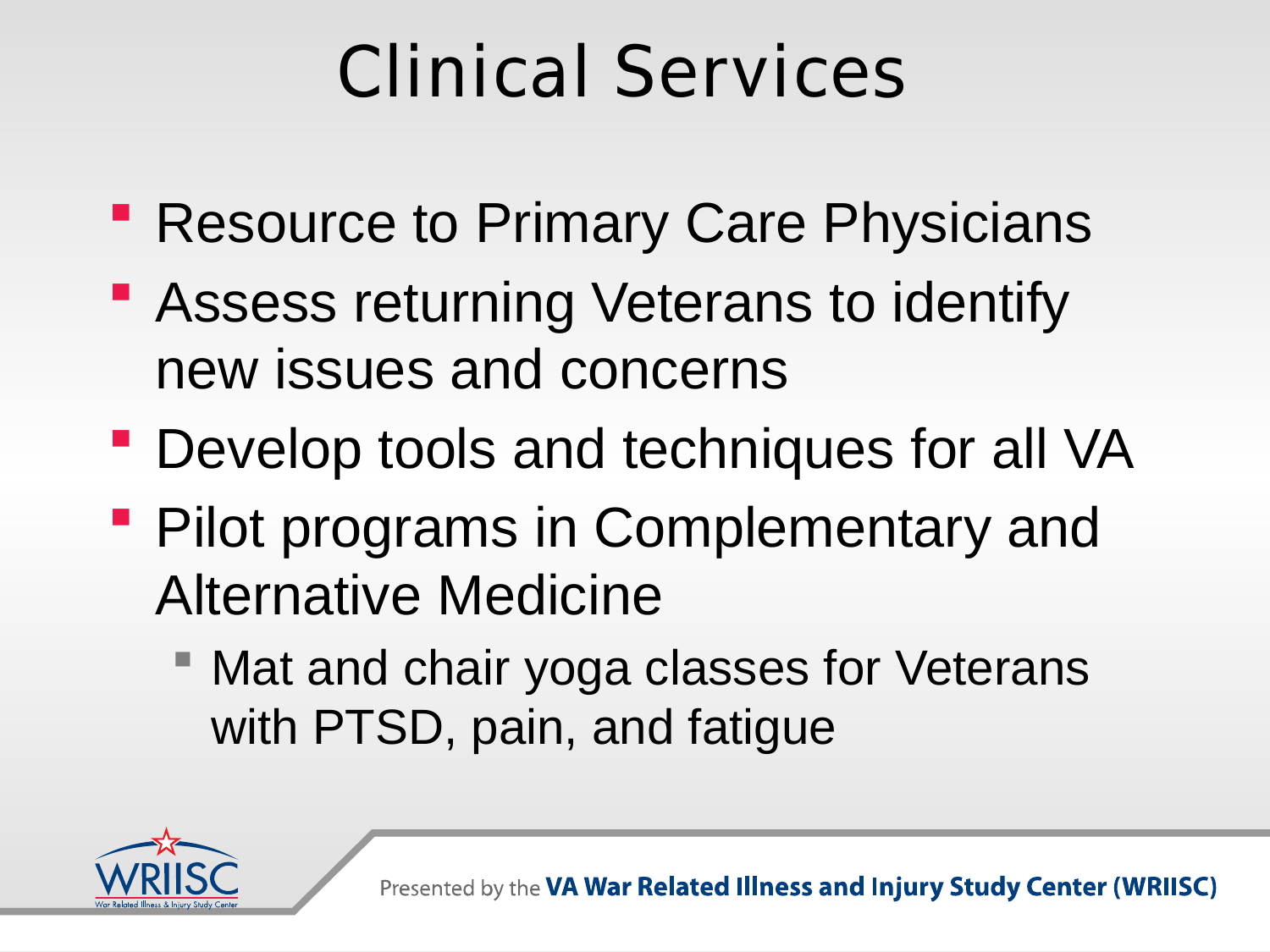

Clinical Services
Resource to Primary Care Physicians
Assess returning Veterans to identify new issues and concerns
Develop tools and techniques for all VA
Pilot programs in Complementary and Alternative Medicine
Mat and chair yoga classes for Veterans with PTSD, pain, and fatigue